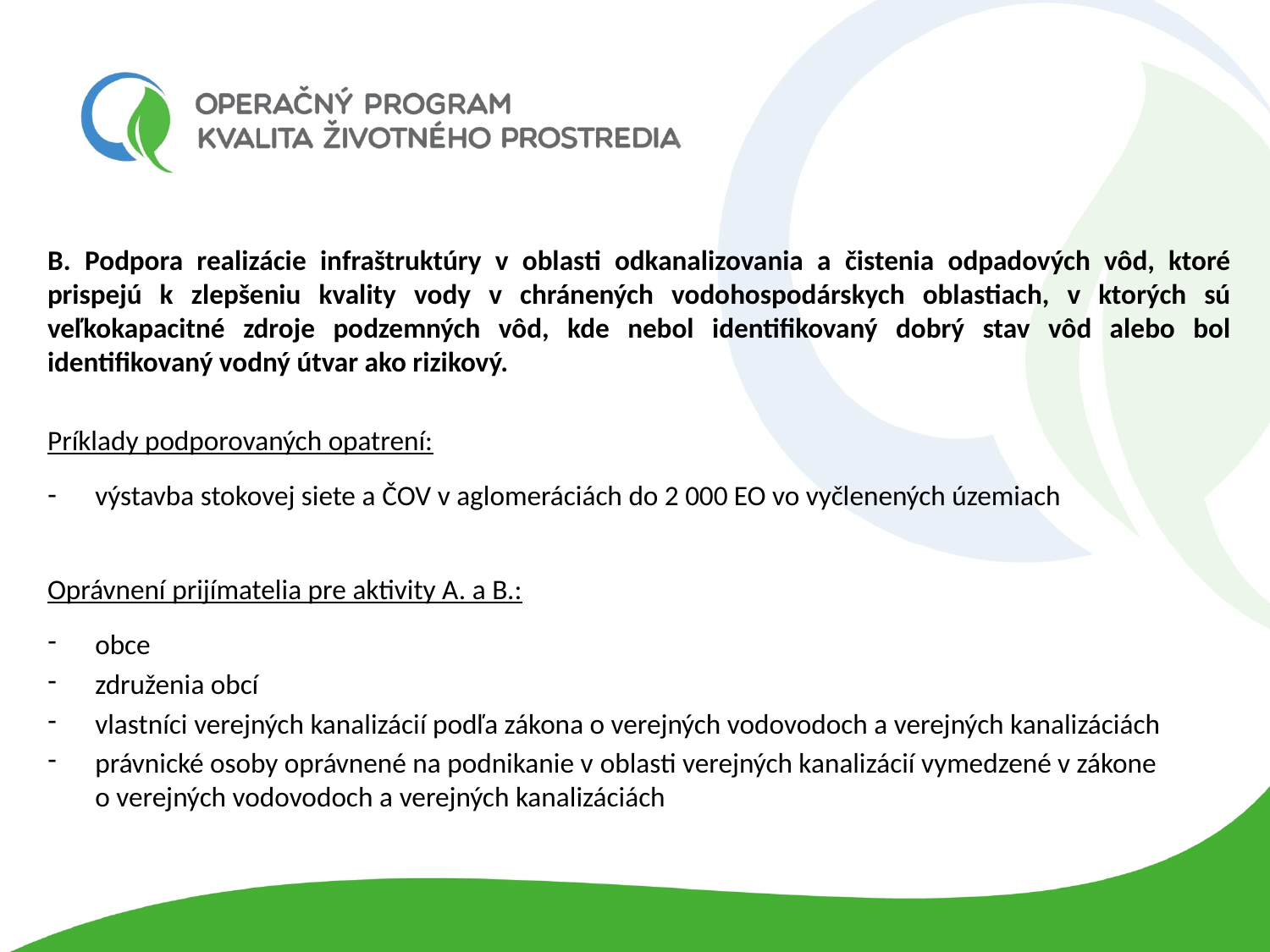

#
B. Podpora realizácie infraštruktúry v oblasti odkanalizovania a čistenia odpadových vôd, ktoré prispejú k zlepšeniu kvality vody v chránených vodohospodárskych oblastiach, v ktorých sú veľkokapacitné zdroje podzemných vôd, kde nebol identifikovaný dobrý stav vôd alebo bol identifikovaný vodný útvar ako rizikový.

Príklady podporovaných opatrení:
výstavba stokovej siete a ČOV v aglomeráciách do 2 000 EO vo vyčlenených územiach

Oprávnení prijímatelia pre aktivity A. a B.:
obce
združenia obcí
vlastníci verejných kanalizácií podľa zákona o verejných vodovodoch a verejných kanalizáciách
právnické osoby oprávnené na podnikanie v oblasti verejných kanalizácií vymedzené v zákone o verejných vodovodoch a verejných kanalizáciách